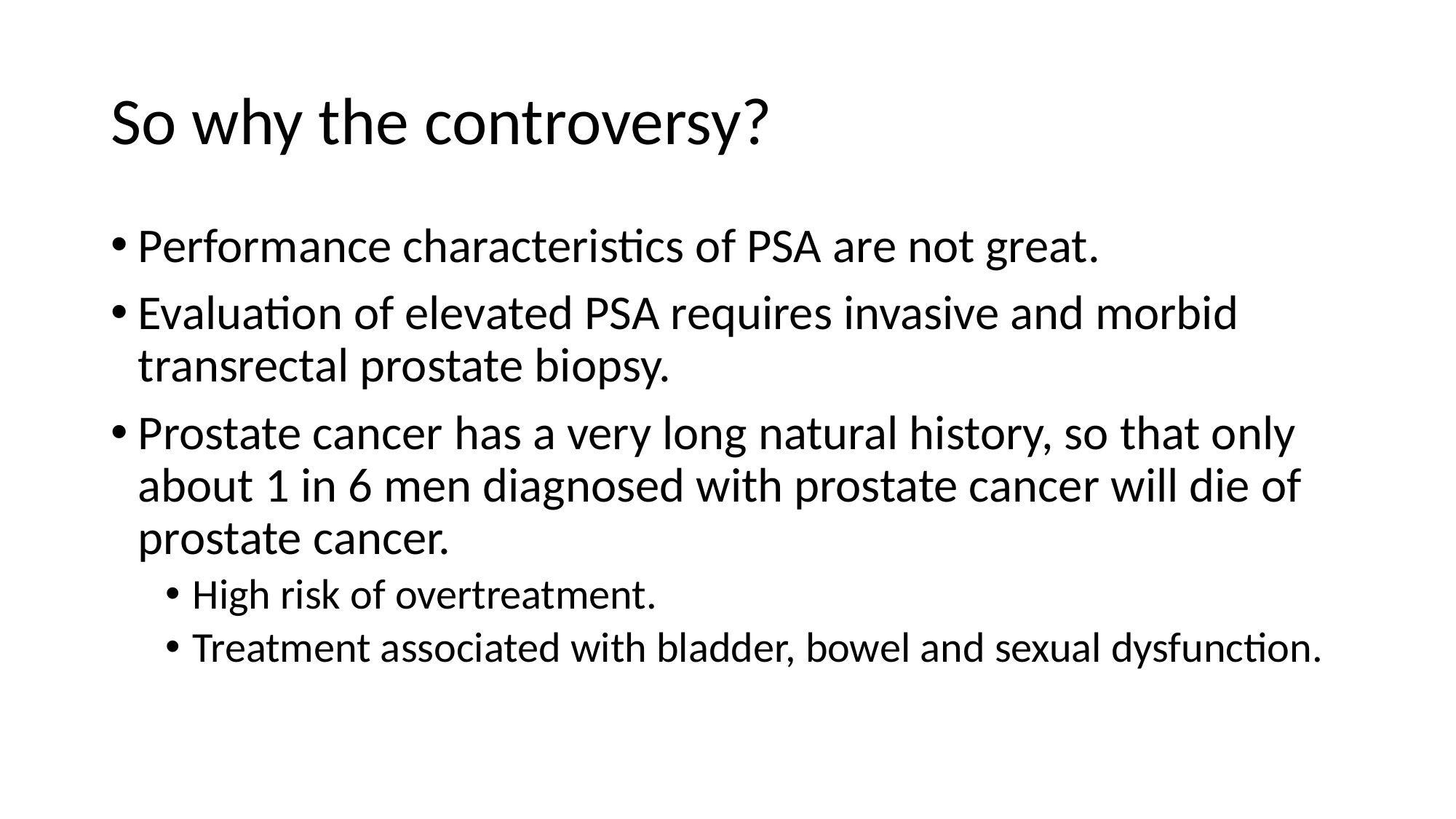

# So why the controversy?
Performance characteristics of PSA are not great.
Evaluation of elevated PSA requires invasive and morbid transrectal prostate biopsy.
Prostate cancer has a very long natural history, so that only about 1 in 6 men diagnosed with prostate cancer will die of prostate cancer.
High risk of overtreatment.
Treatment associated with bladder, bowel and sexual dysfunction.